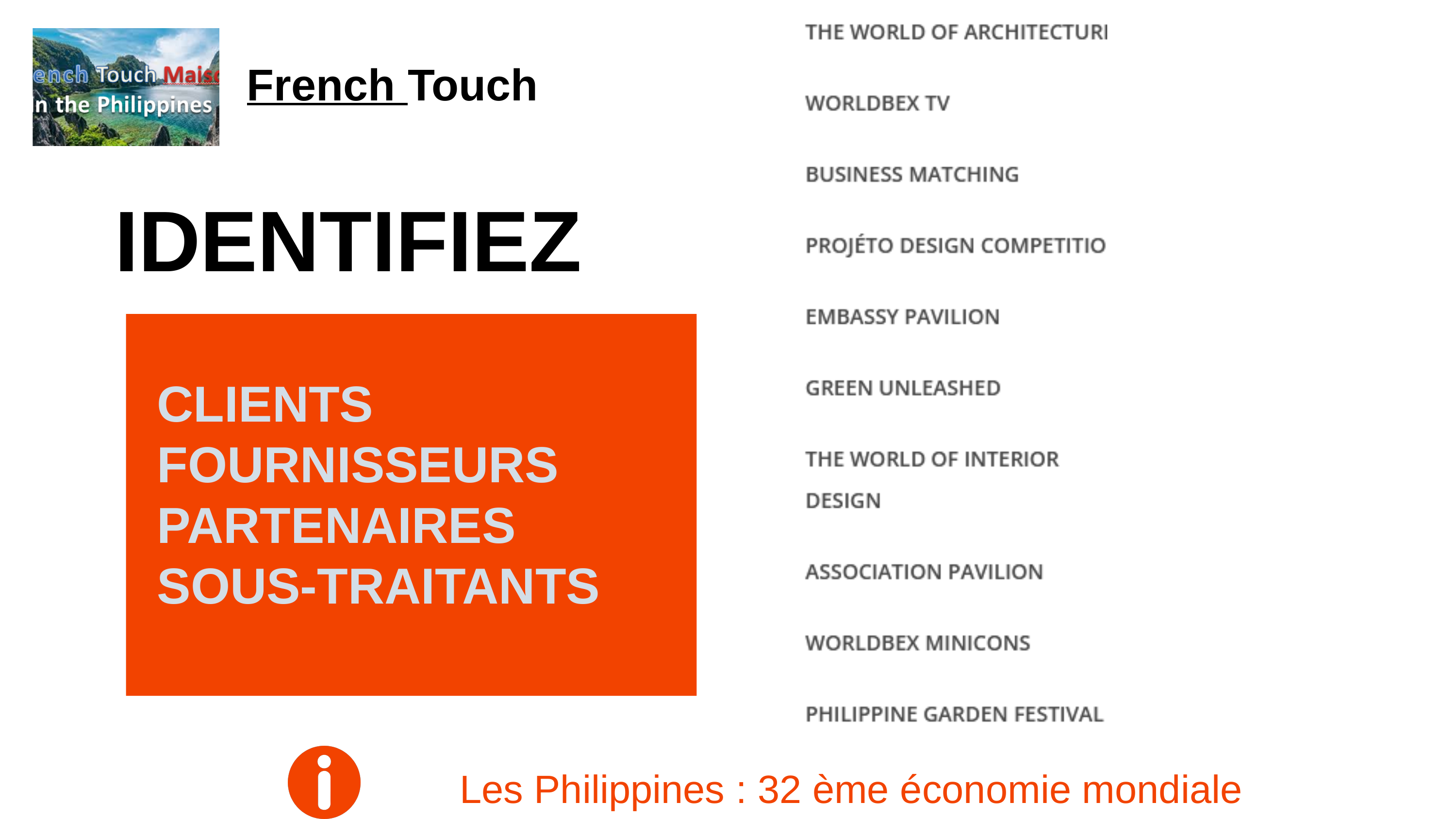

French Touch
IDENTIFIEZ

CLIENTS
FOURNISSEURS
PARTENAIRES
SOUS-TRAITANTS

Les Philippines : 32 ème économie mondiale